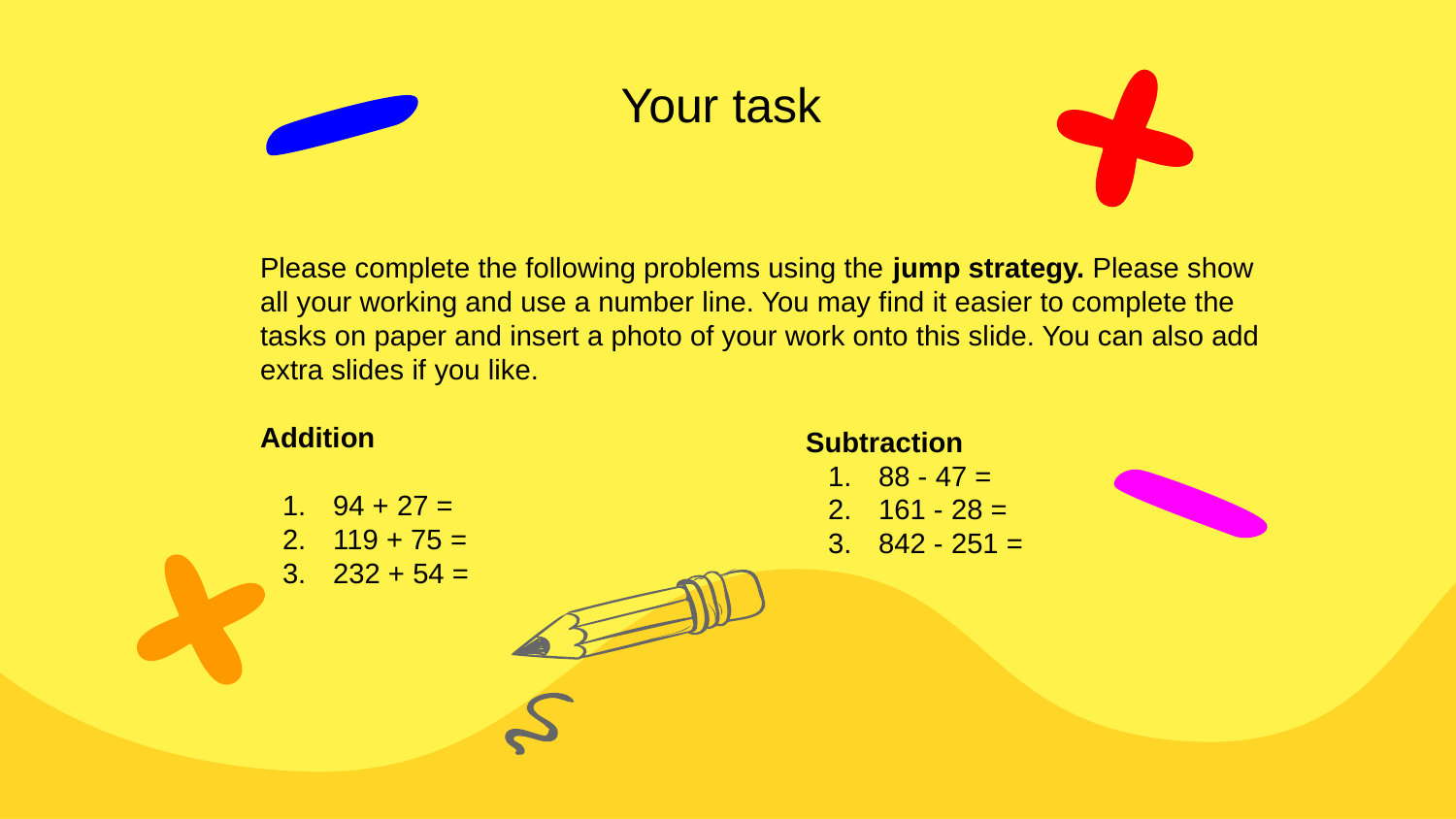

# Your task

Please complete the following problems using the jump strategy. Please show all your working and use a number line. You may find it easier to complete the tasks on paper and insert a photo of your work onto this slide. You can also add extra slides if you like.

Addition
94 + 27 =
119 + 75 =
232 + 54 =

Subtraction
88 - 47 =
161 - 28 =
842 - 251 =